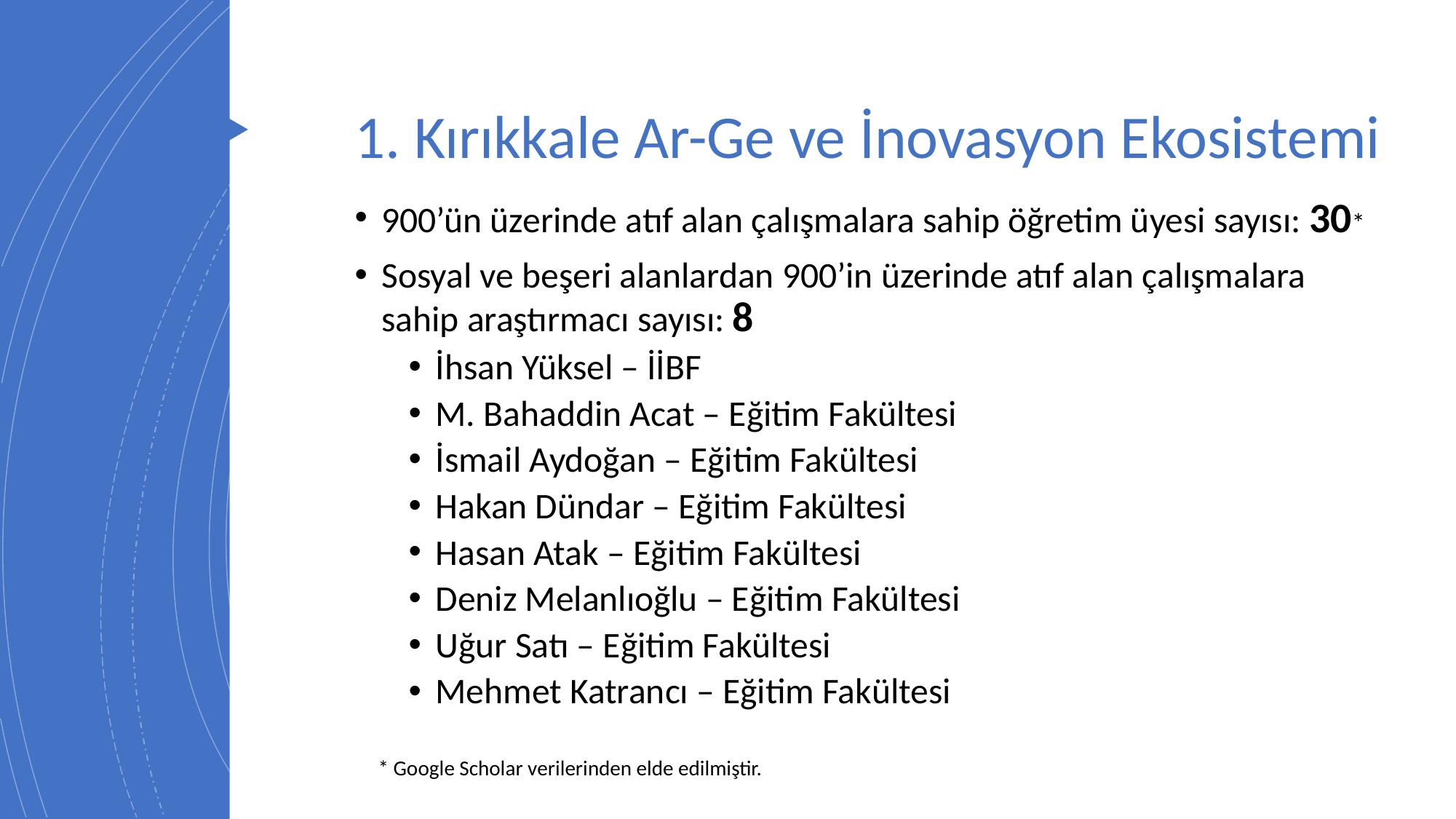

# 1. Kırıkkale Ar-Ge ve İnovasyon Ekosistemi

900’ün üzerinde atıf alan çalışmalara sahip öğretim üyesi sayısı: 30*
Sosyal ve beşeri alanlardan 900’in üzerinde atıf alan çalışmalara sahip araştırmacı sayısı: 8
İhsan Yüksel – İİBF
M. Bahaddin Acat – Eğitim Fakültesi
İsmail Aydoğan – Eğitim Fakültesi
Hakan Dündar – Eğitim Fakültesi
Hasan Atak – Eğitim Fakültesi
Deniz Melanlıoğlu – Eğitim Fakültesi
Uğur Satı – Eğitim Fakültesi
Mehmet Katrancı – Eğitim Fakültesi
* Google Scholar verilerinden elde edilmiştir.